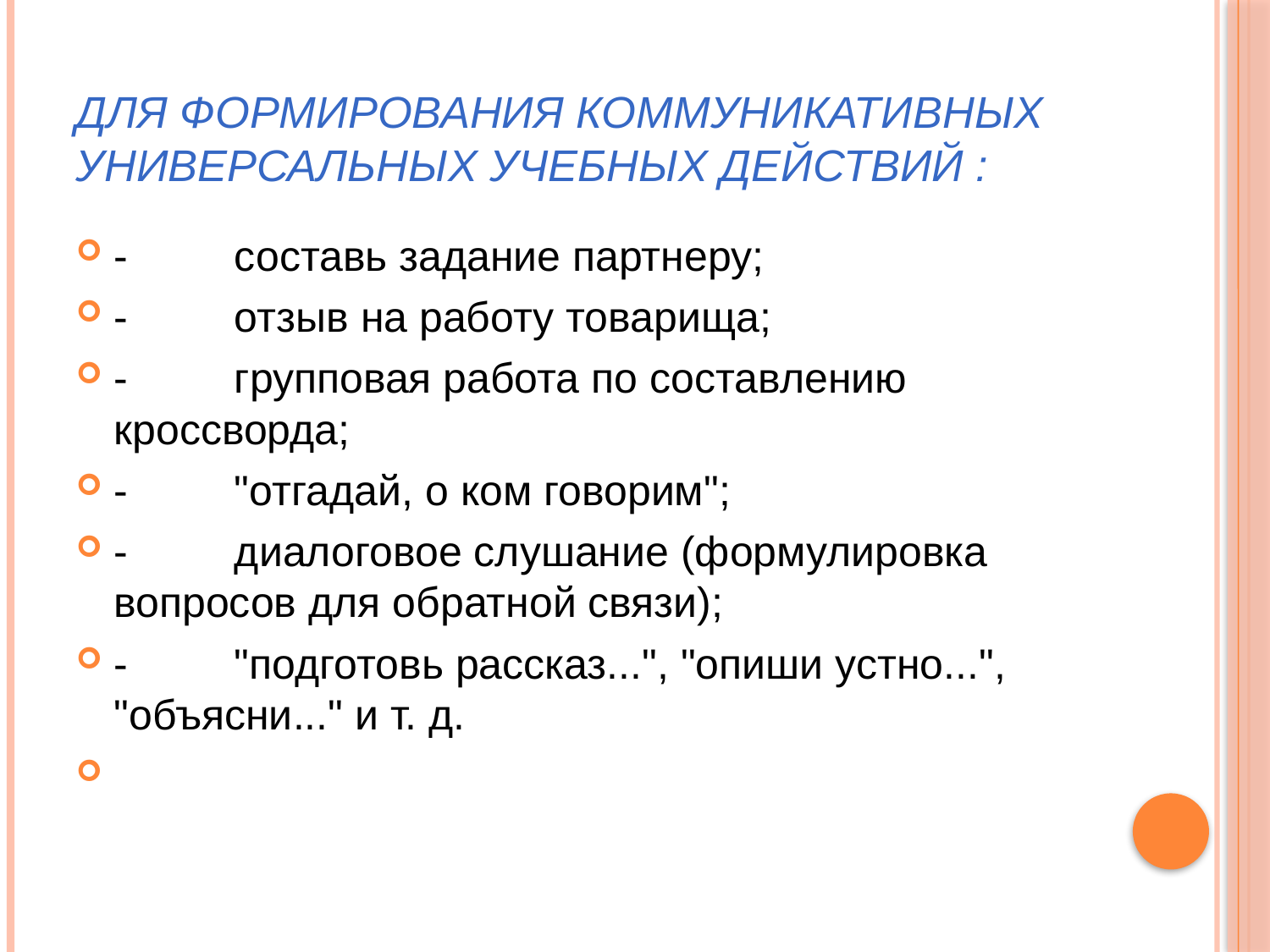

# Для формирования коммуникативных универсальных учебных действий :
-         составь задание партнеру;
-         отзыв на работу товарища;
-         групповая работа по составлению кроссворда;
-         "отгадай, о ком говорим";
-         диалоговое слушание (формулировка вопросов для обратной связи);
-         "подготовь рассказ...", "опиши устно...", "объясни..." и т. д.